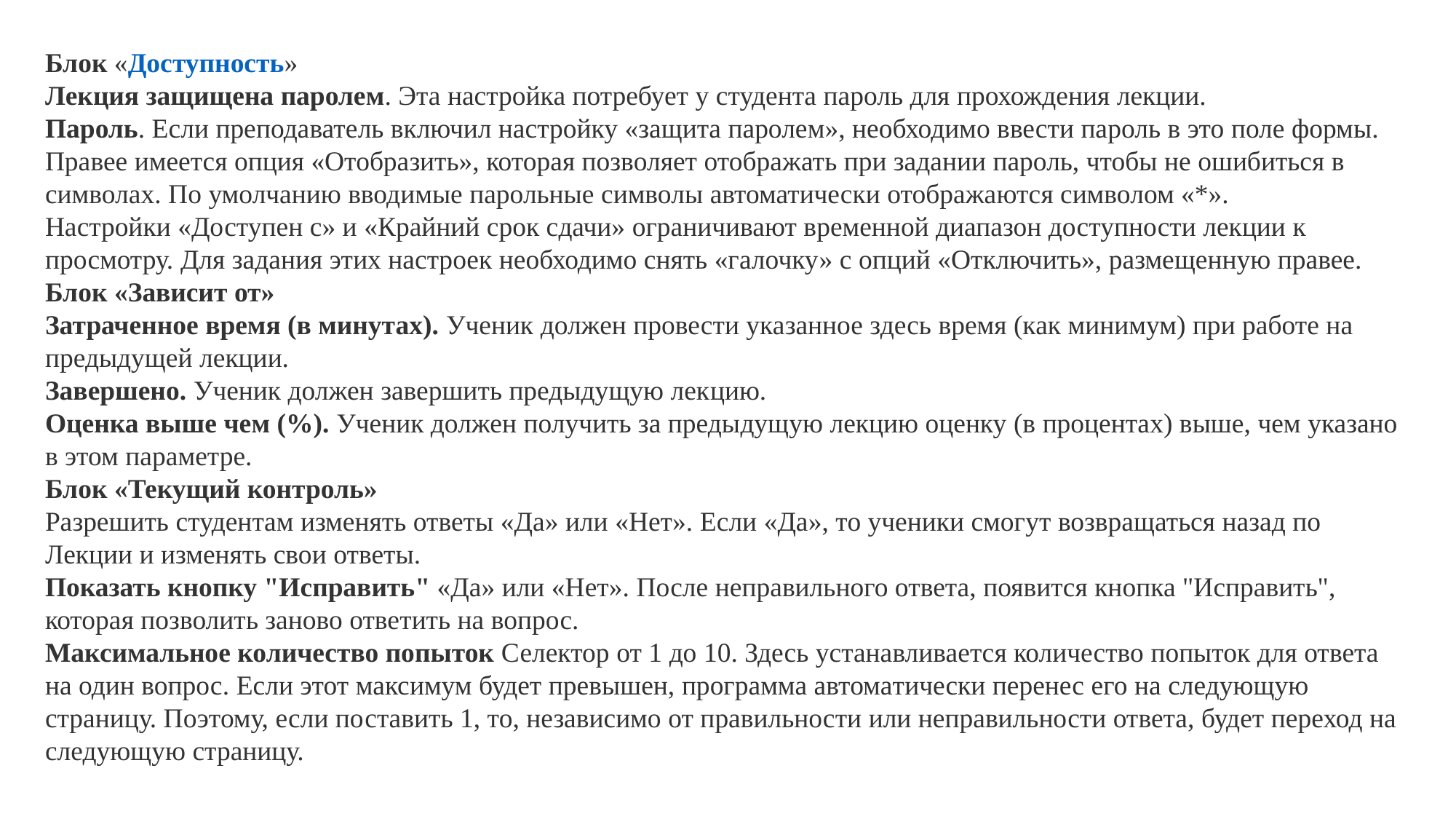

Блок «Доступность»
Лекция защищена паролем. Эта настройка потребует у студента пароль для прохождения лекции.
Пароль. Если преподаватель включил настройку «защита паролем», необходимо ввести пароль в это поле формы. Правее имеется опция «Отобразить», которая позволяет отображать при задании пароль, чтобы не ошибиться в символах. По умолчанию вводимые парольные символы автоматически отображаются символом «*».
Настройки «Доступен с» и «Крайний срок сдачи» ограничивают временной диапазон доступности лекции к просмотру. Для задания этих настроек необходимо снять «галочку» с опций «Отключить», размещенную правее.
Блок «Зависит от»
Затраченное время (в минутах). Ученик должен провести указанное здесь время (как минимум) при работе на предыдущей лекции.
Завершено. Ученик должен завершить предыдущую лек­цию.
Оценка выше чем (%). Ученик должен получить за преды­дущую лекцию оценку (в процентах) выше, чем указано в этом параметре.
Блок «Текущий контроль»
Разрешить студентам изменять ответы «Да» или «Нет». Если «Да», то ученики смогут возвращаться назад по Лекции и изменять свои ответы.
Показать кнопку "Исправить" «Да» или «Нет». После неправильного ответа, появится кнопка "Исправить", которая поз­волить заново ответить на вопрос.
Максимальное количество попыток Селектор от 1 до 10. Здесь устанавливается количество попыток для ответа на один вопрос. Если этот максимум будет превышен, программа автома­тически перенес его на следующую страницу. Поэтому, если по­ставить 1, то, независимо от правильности или неправильности ответа, будет переход на следующую страницу.